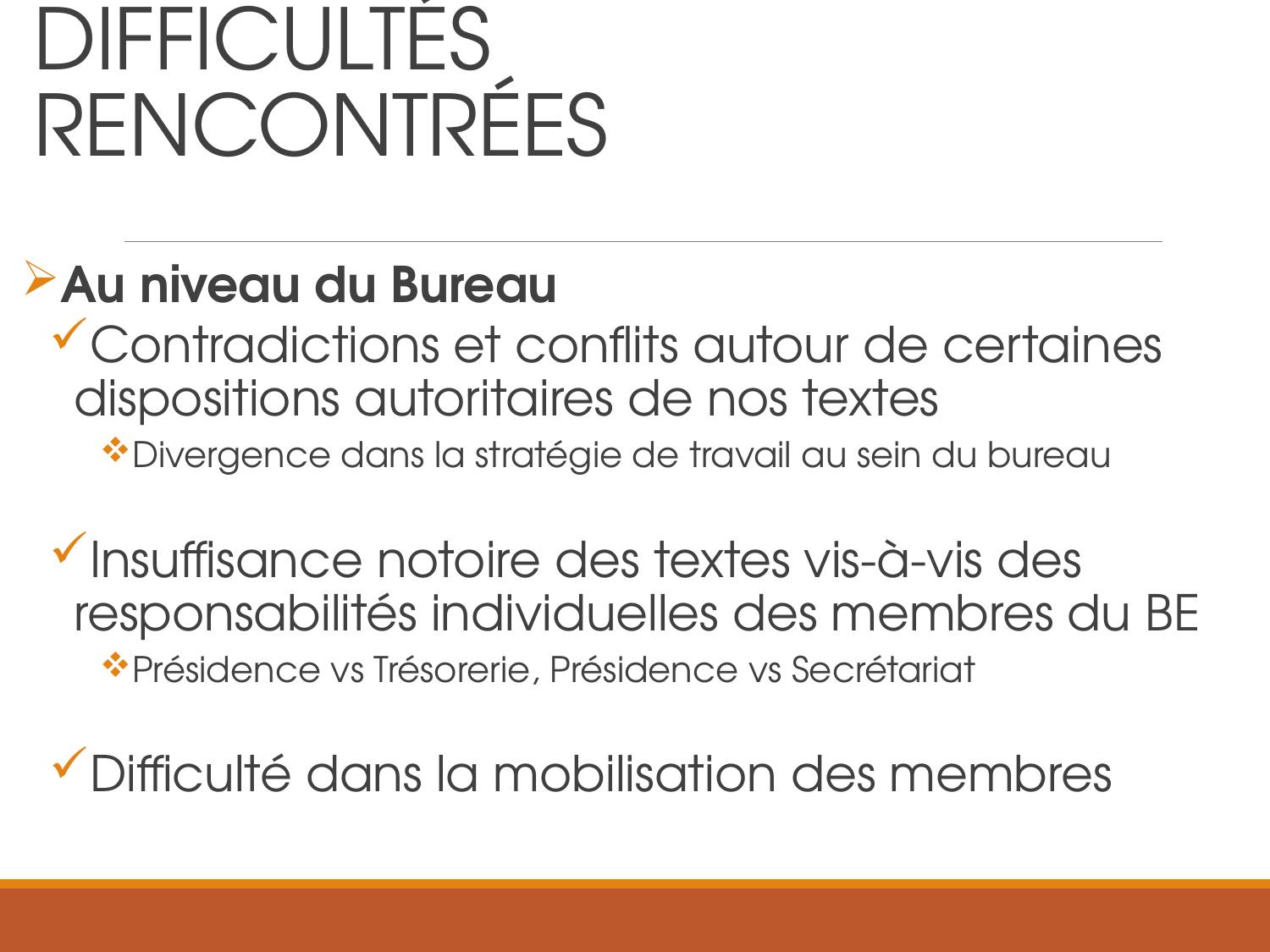

# DIFFICULTÉS RENCONTRÉES
Au niveau du Bureau
Contradictions et conflits autour de certaines dispositions autoritaires de nos textes
Divergence dans la stratégie de travail au sein du bureau

Insuffisance notoire des textes vis-à-vis des responsabilités individuelles des membres du BE
Présidence vs Trésorerie, Présidence vs Secrétariat

Difficulté dans la mobilisation des membres